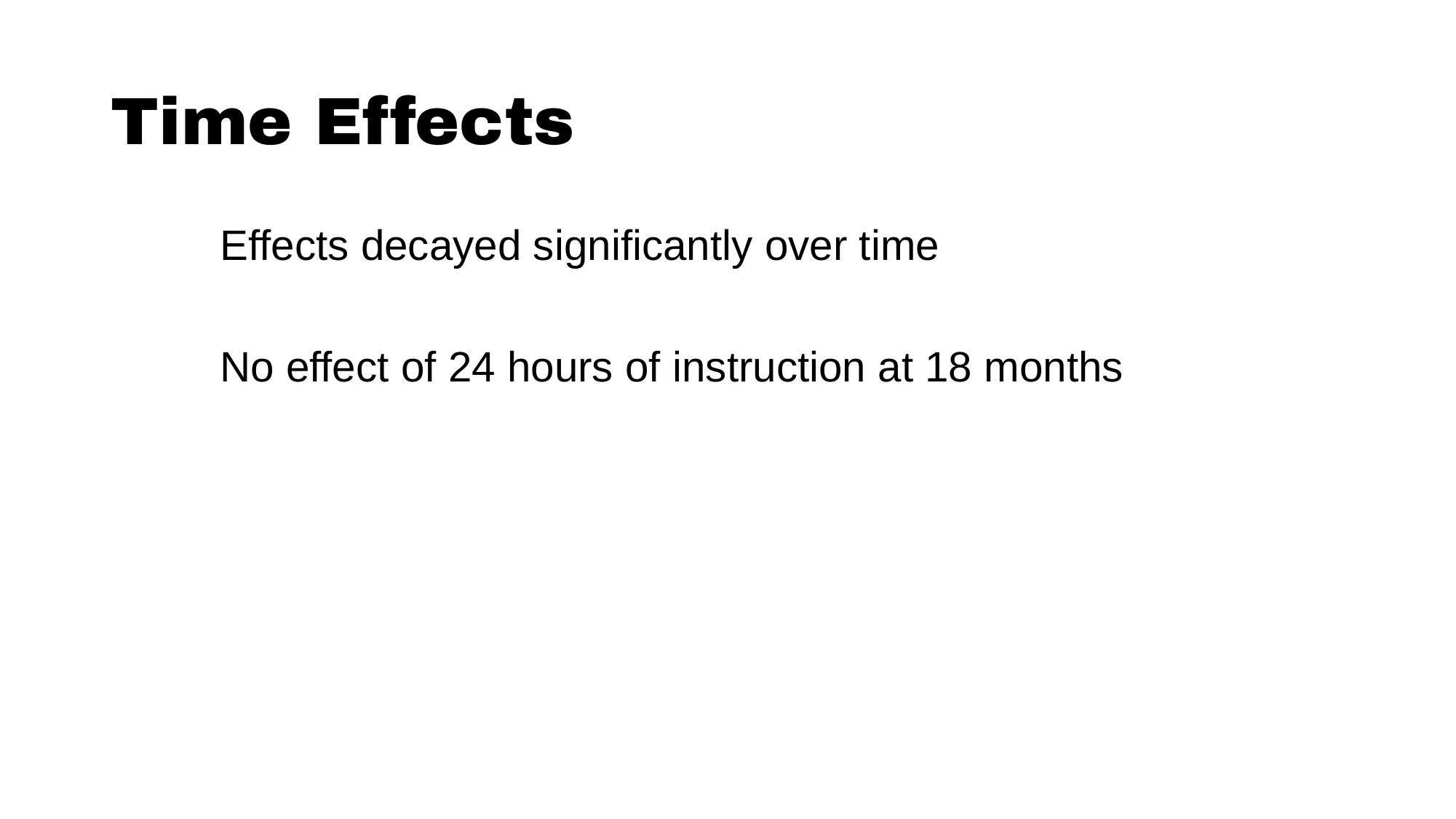

# Time Effects
	Effects decayed significantly over time

	No effect of 24 hours of instruction at 18 months